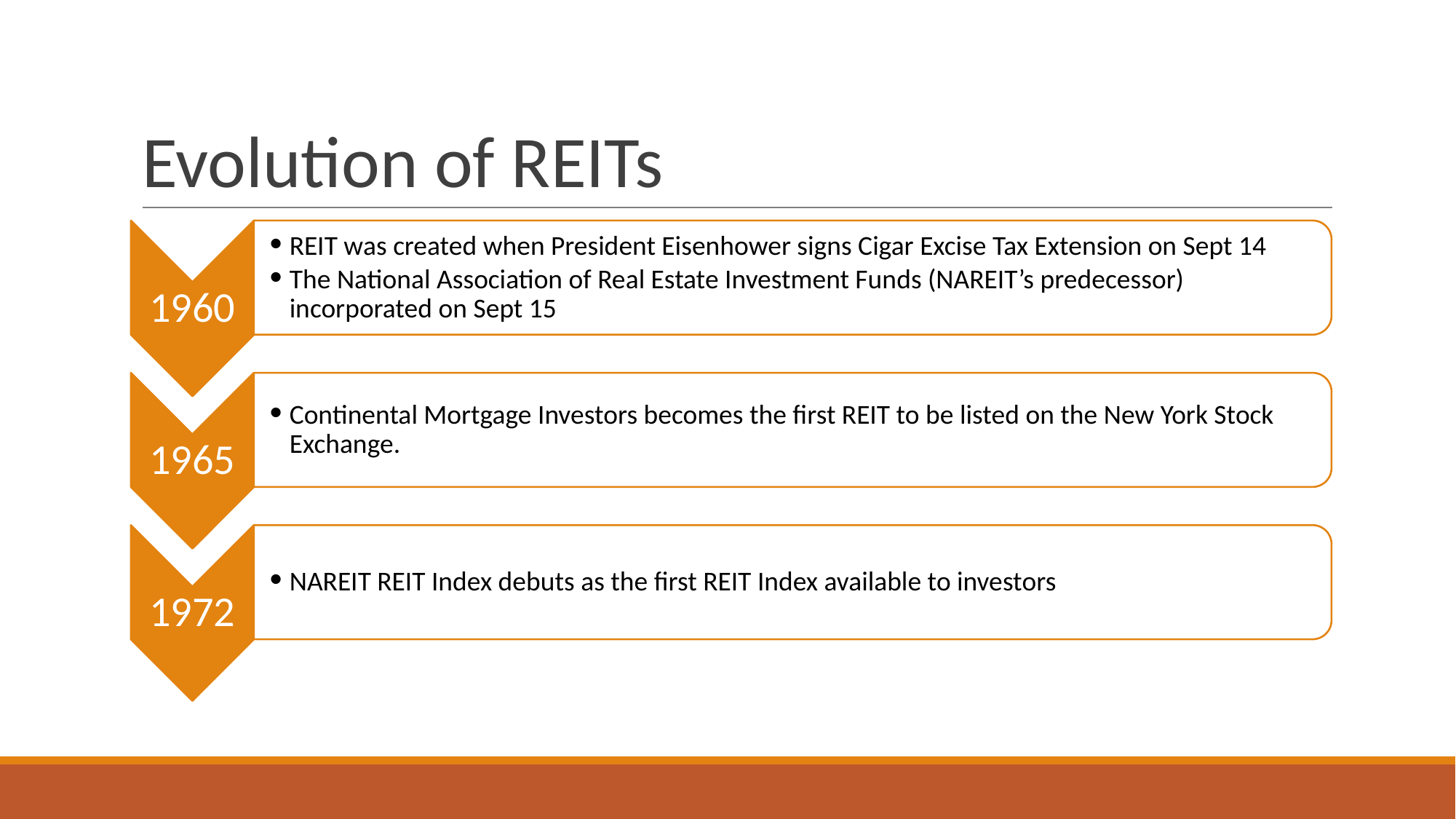

# Evolution of REITs

REIT was created when President Eisenhower signs Cigar Excise Tax Extension on Sept 14
The National Association of Real Estate Investment Funds (NAREIT’s predecessor) incorporated on Sept 15

1960
Continental Mortgage Investors becomes the first REIT to be listed on the New York Stock Exchange.

1965
NAREIT REIT Index debuts as the first REIT Index available to investors

1972